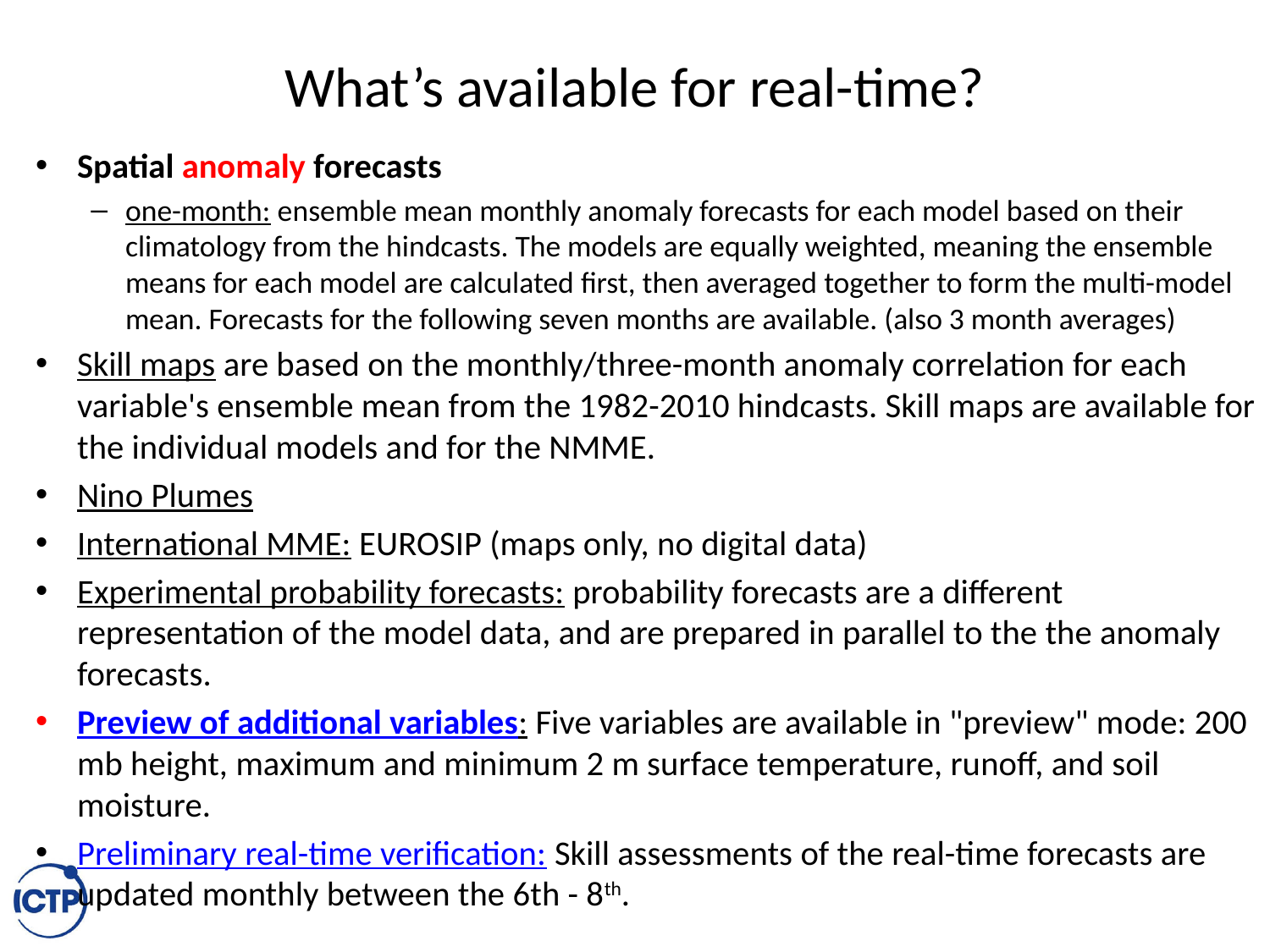

# What’s available for real-time?
Spatial anomaly forecasts
one-month: ensemble mean monthly anomaly forecasts for each model based on their climatology from the hindcasts. The models are equally weighted, meaning the ensemble means for each model are calculated first, then averaged together to form the multi-model mean. Forecasts for the following seven months are available. (also 3 month averages)
Skill maps are based on the monthly/three-month anomaly correlation for each variable's ensemble mean from the 1982-2010 hindcasts. Skill maps are available for the individual models and for the NMME.
Nino Plumes
International MME: EUROSIP (maps only, no digital data)
Experimental probability forecasts: probability forecasts are a different representation of the model data, and are prepared in parallel to the the anomaly forecasts.
Preview of additional variables: Five variables are available in "preview" mode: 200 mb height, maximum and minimum 2 m surface temperature, runoff, and soil moisture.
Preliminary real-time verification: Skill assessments of the real-time forecasts are updated monthly between the 6th - 8th.